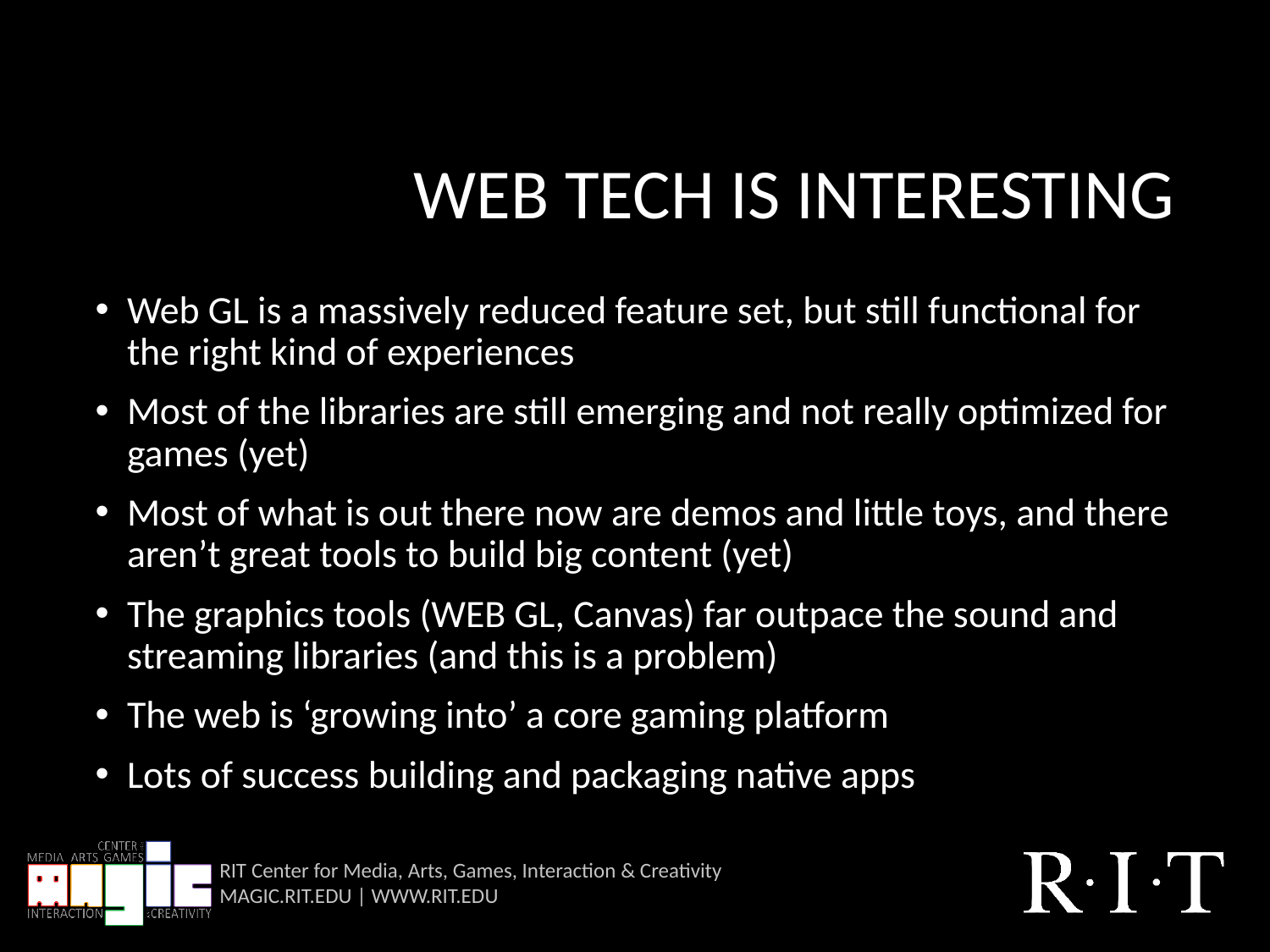

# WEB TECH IS INTERESTING
Web GL is a massively reduced feature set, but still functional for the right kind of experiences
Most of the libraries are still emerging and not really optimized for games (yet)
Most of what is out there now are demos and little toys, and there aren’t great tools to build big content (yet)
The graphics tools (WEB GL, Canvas) far outpace the sound and streaming libraries (and this is a problem)
The web is ‘growing into’ a core gaming platform
Lots of success building and packaging native apps